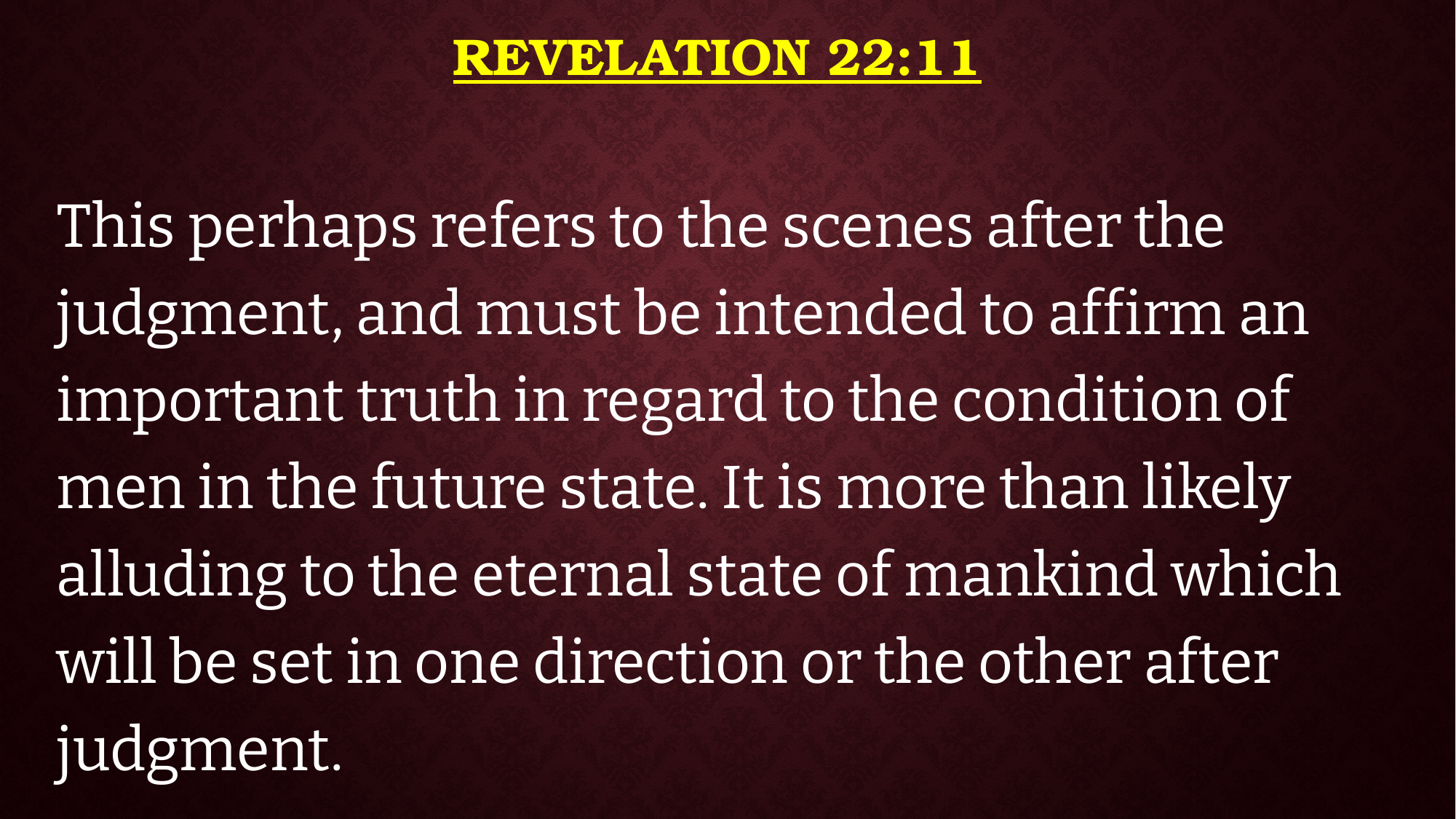

# Revelation 22:11
This perhaps refers to the scenes after the judgment, and must be intended to affirm an important truth in regard to the condition of men in the future state. It is more than likely alluding to the eternal state of mankind which will be set in one direction or the other after judgment.